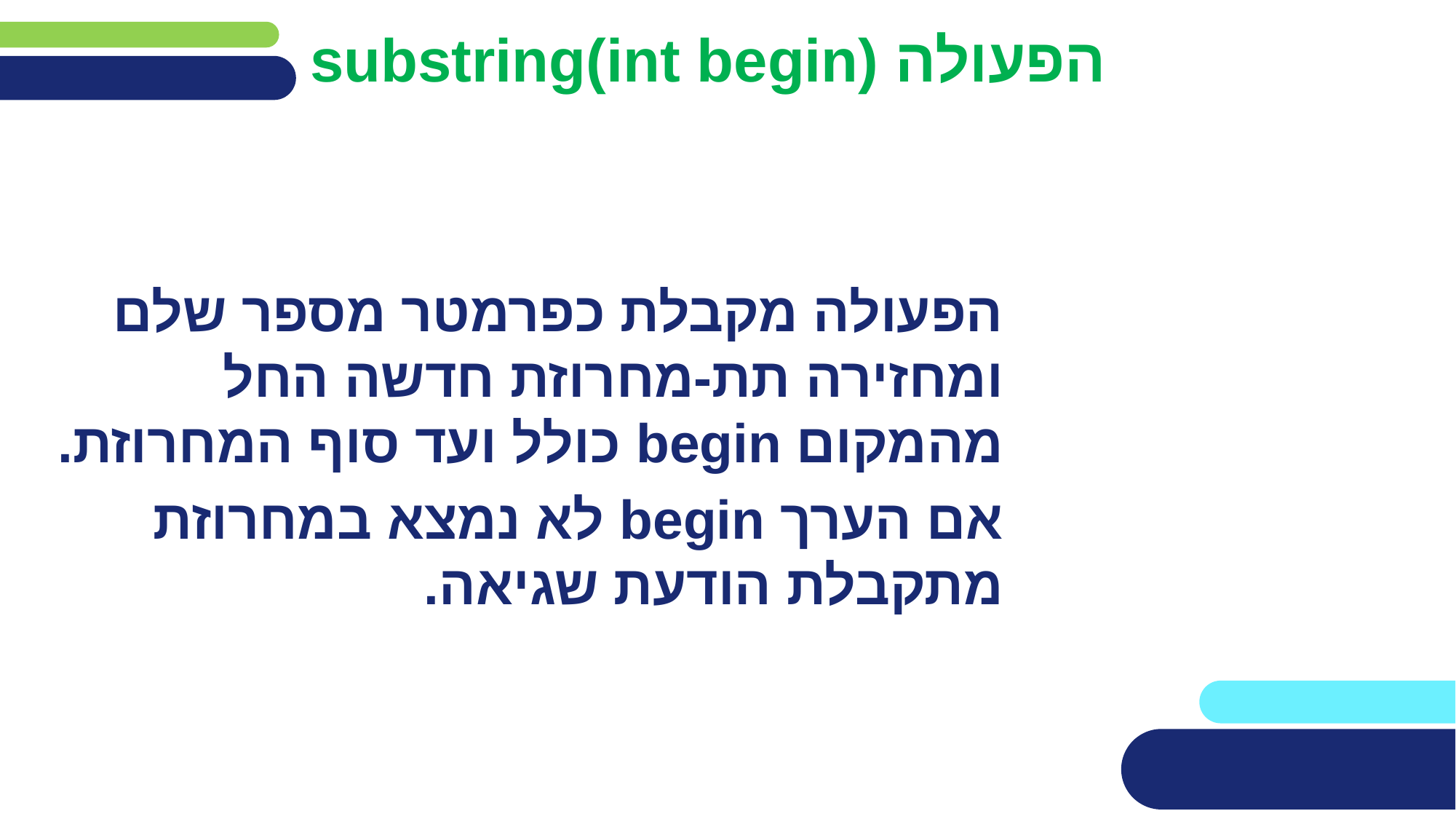

# הפעולה substring(int begin)
הפעולה מקבלת כפרמטר מספר שלם ומחזירה תת-מחרוזת חדשה החל מהמקום begin כולל ועד סוף המחרוזת.
אם הערך begin לא נמצא במחרוזת מתקבלת הודעת שגיאה.